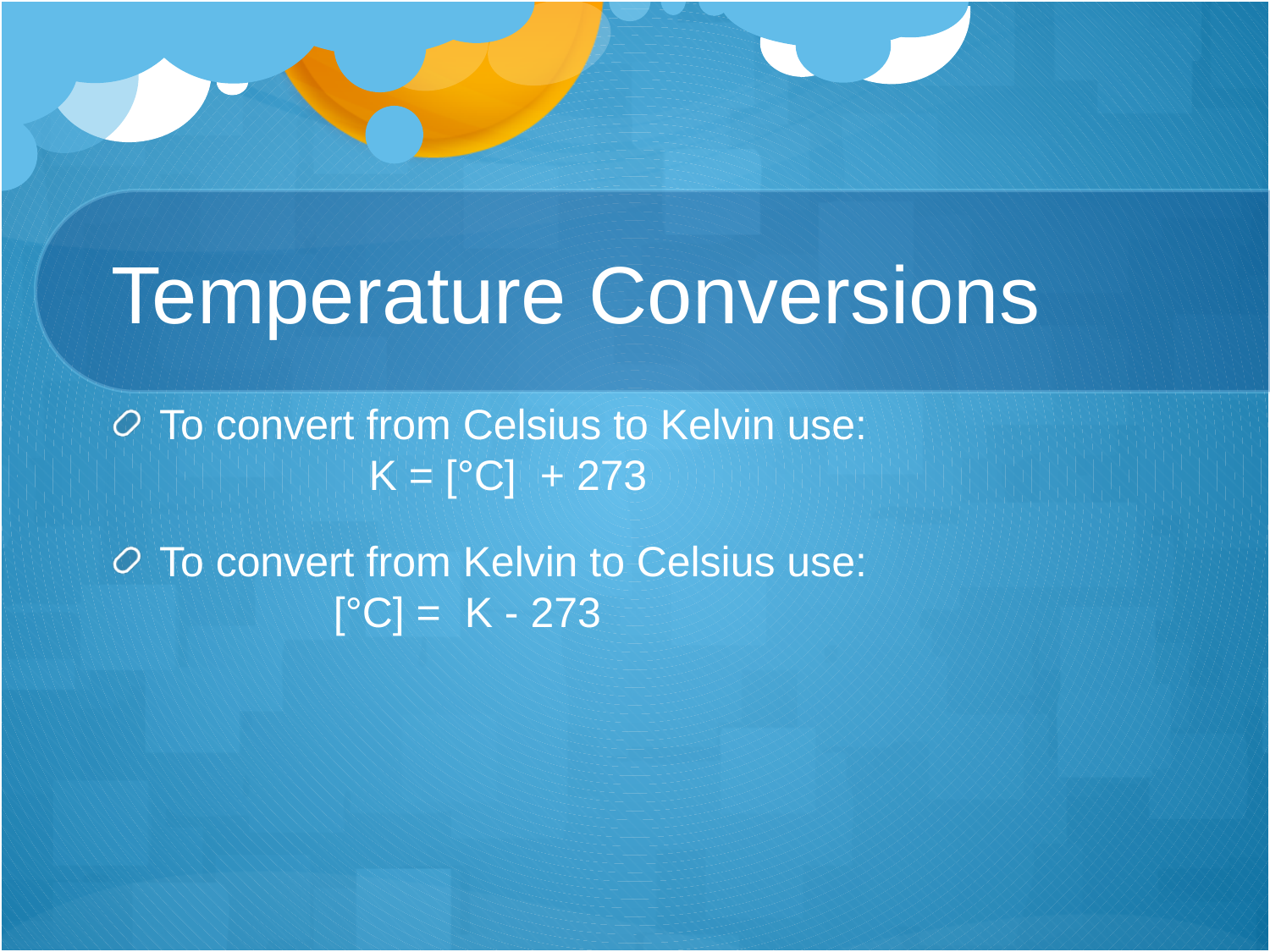

# Temperature Conversions
To convert from Celsius to Kelvin use:             		       K = [°C]  + 273
To convert from Kelvin to Celsius use:           		    [°C] =  K - 273